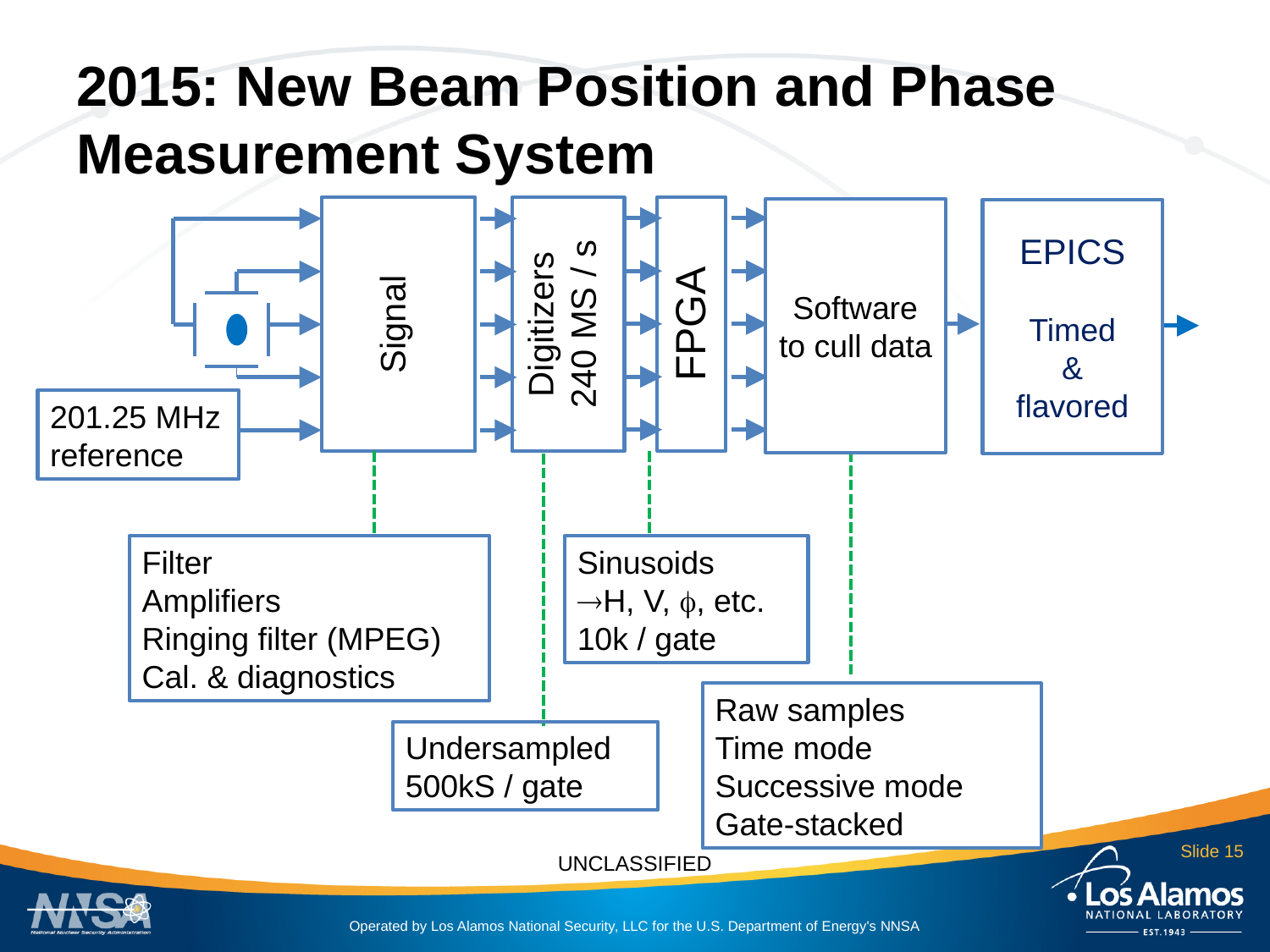

# 2015: New Beam Position and Phase Measurement System
FPGA
Analog
Signal
conditioning
Digitizers
240 MS / s
Software to cull data
EPICS

Timed
&
flavored

201.25 MHz reference
Filter
Amplifiers
Ringing filter (MPEG)
Cal. & diagnostics
Sinusoids
→H, V, φ, etc.
10k / gate
Raw samples
Time mode
Successive mode
Gate-stacked mode
Undersampled
500kS / gate
Slide 15